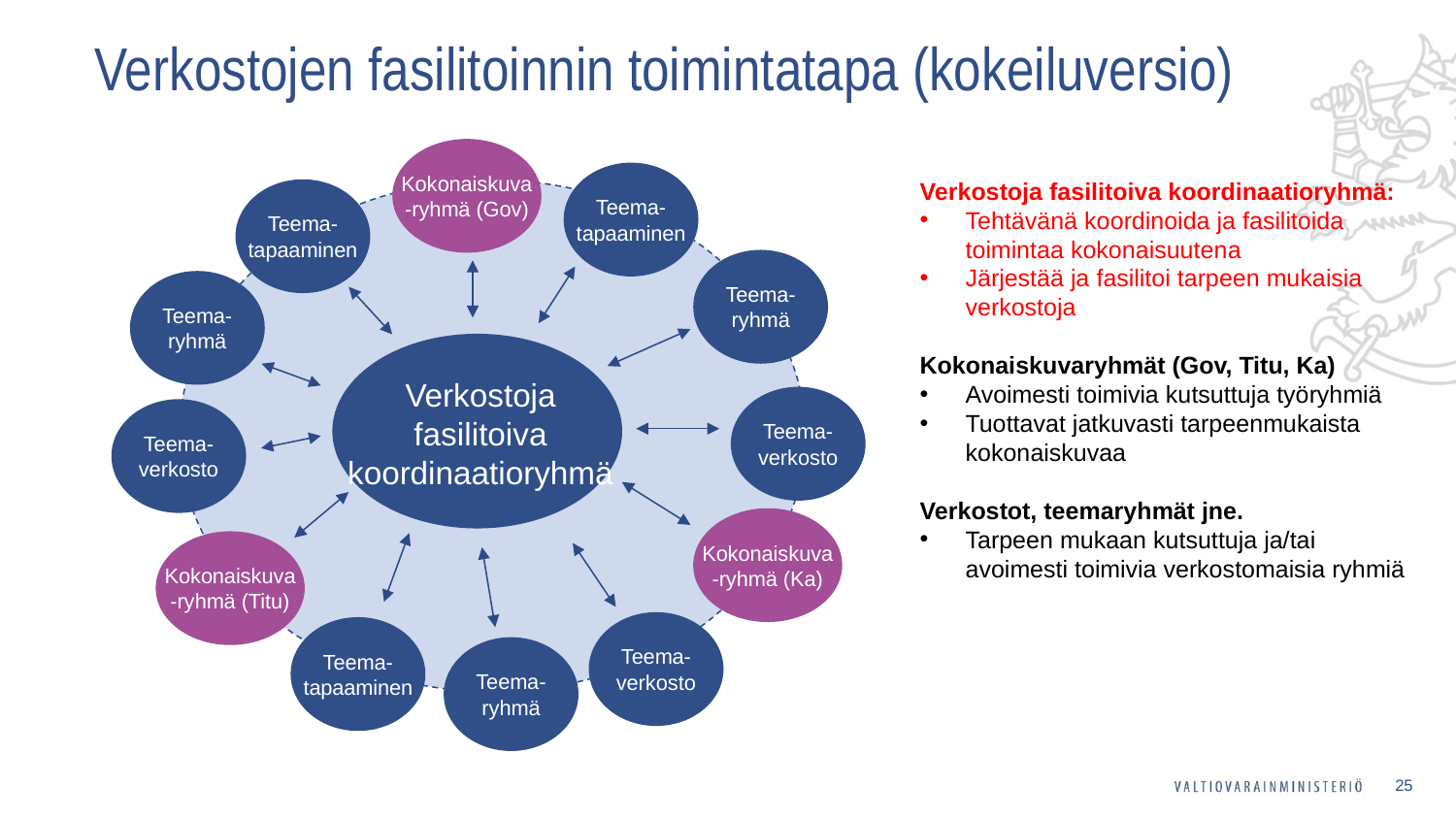

# Verkostojen fasilitoinnin toimintatapa (kokeiluversio)
Kokonaiskuva
-ryhmä (Gov)
Teema-
tapaaminen
Verkostoja fasilitoiva koordinaatioryhmä:
Tehtävänä koordinoida ja fasilitoida toimintaa kokonaisuutena
Järjestää ja fasilitoi tarpeen mukaisia verkostoja

Kokonaiskuvaryhmät (Gov, Titu, Ka)
Avoimesti toimivia kutsuttuja työryhmiä
Tuottavat jatkuvasti tarpeenmukaista kokonaiskuvaa

Verkostot, teemaryhmät jne.
Tarpeen mukaan kutsuttuja ja/tai avoimesti toimivia verkostomaisia ryhmiä
Teema-
tapaaminen

Teema-
ryhmä
Teema-
ryhmä

Verkostoja
fasilitoiva
koordinaatioryhmä
Teema-
verkosto
Teema-
verkosto
Kokonaiskuva
-ryhmä (Ka)
Kokonaiskuva
-ryhmä (Titu)
Teema-
verkosto
Teema-
tapaaminen
Teema-
ryhmä
25